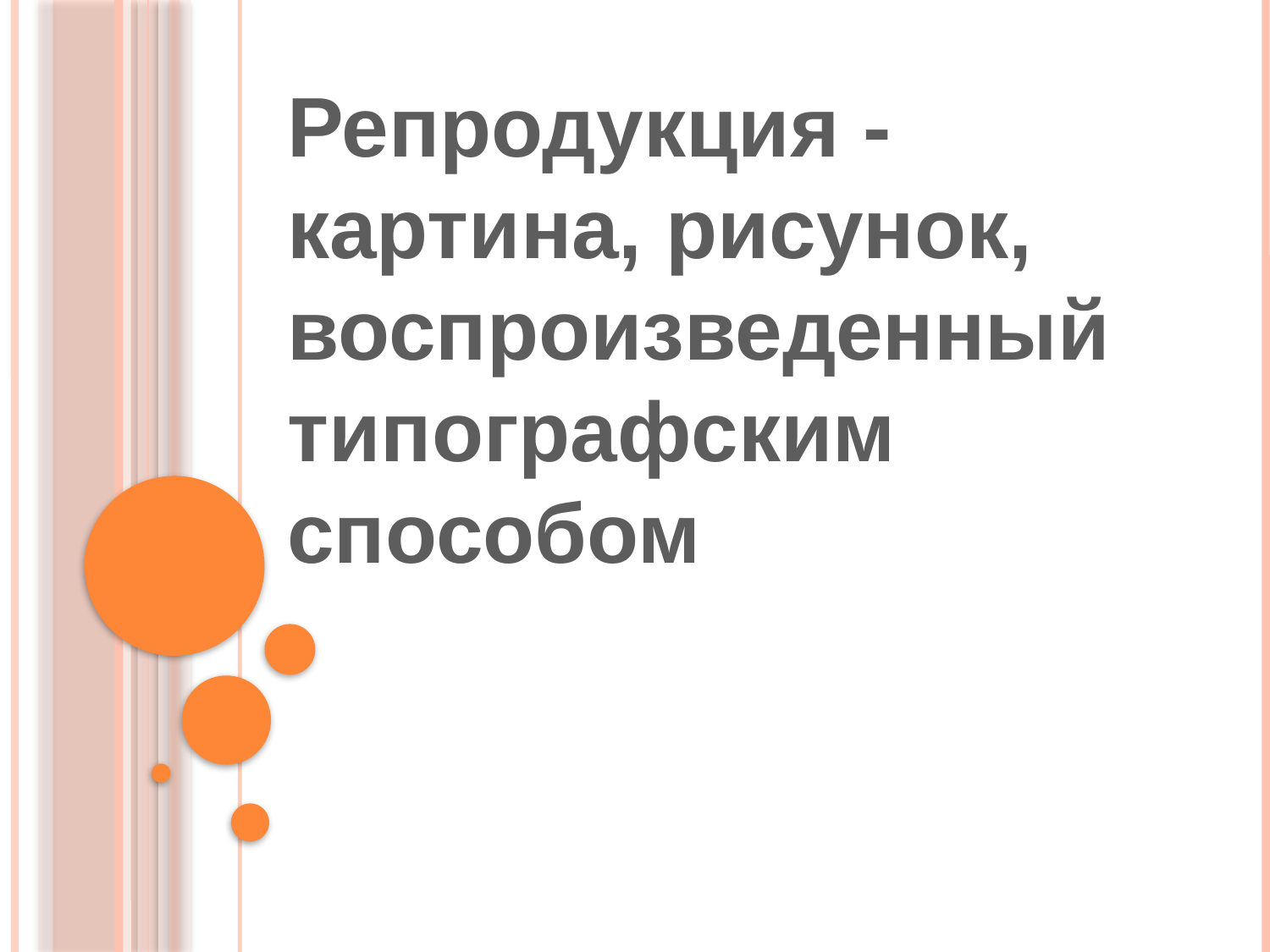

Репродукция - картина, рисунок, воспроизведенный типографским способом